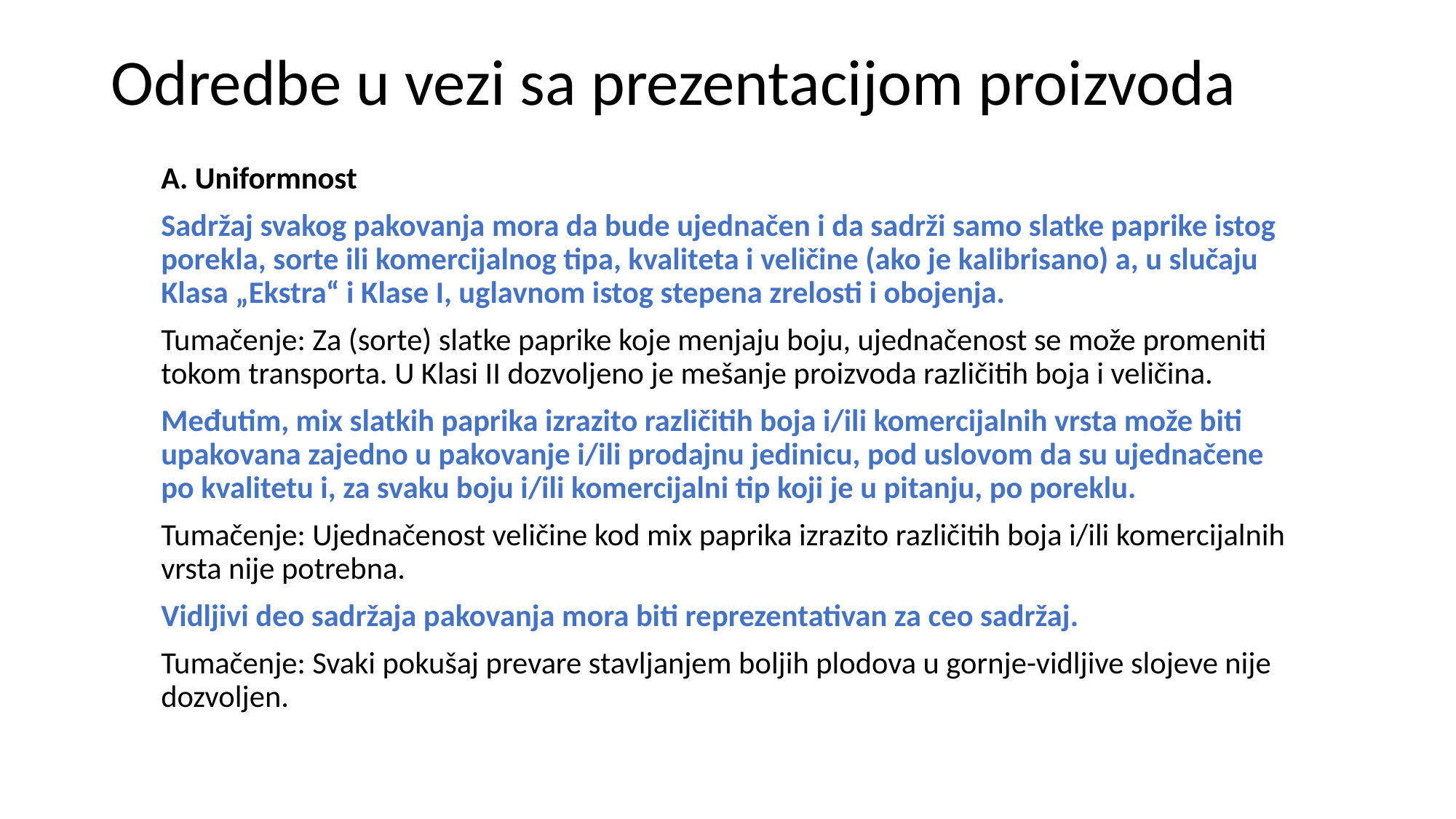

# Odredbe u vezi sa prezentacijom proizvoda
A. Uniformnost
Sadržaj svakog pakovanja mora da bude ujednačen i da sadrži samo slatke paprike istog porekla, sorte ili komercijalnog tipa, kvaliteta i veličine (ako je kalibrisano) a, u slučaju Klasa „Ekstra“ i Klase I, uglavnom istog stepena zrelosti i obojenja.
Tumačenje: Za (sorte) slatke paprike koje menjaju boju, ujednačenost se može promeniti tokom transporta. U Klasi II dozvoljeno je mešanje proizvoda različitih boja i veličina.
Međutim, mix slatkih paprika izrazito različitih boja i/ili komercijalnih vrsta može biti upakovana zajedno u pakovanje i/ili prodajnu jedinicu, pod uslovom da su ujednačene po kvalitetu i, za svaku boju i/ili komercijalni tip koji je u pitanju, po poreklu.
Tumačenje: Ujednačenost veličine kod mix paprika izrazito različitih boja i/ili komercijalnih vrsta nije potrebna.
Vidljivi deo sadržaja pakovanja mora biti reprezentativan za ceo sadržaj.
Tumačenje: Svaki pokušaj prevare stavljanjem boljih plodova u gornje-vidljive slojeve nije dozvoljen.